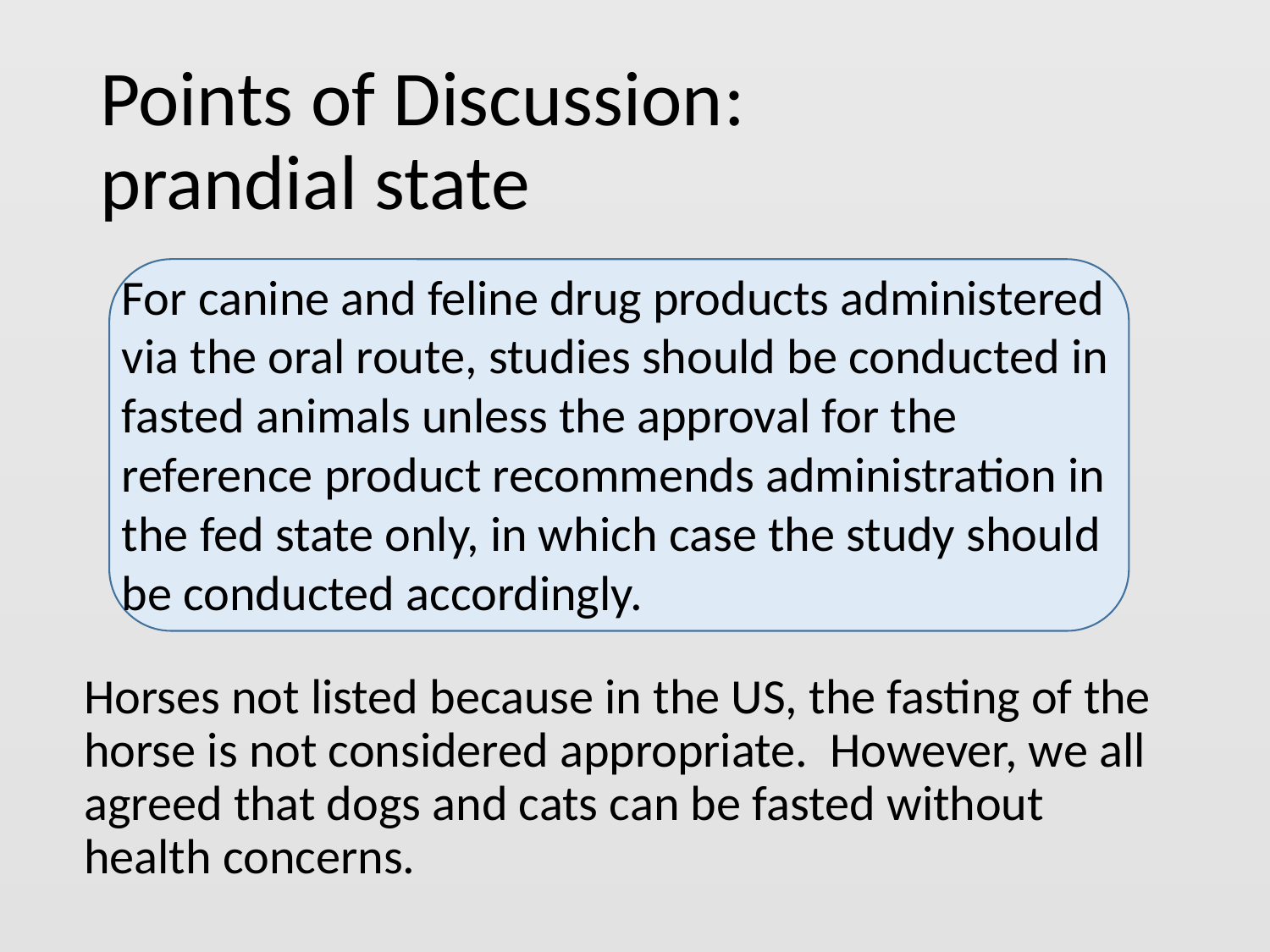

# Points of Discussion: prandial state

For canine and feline drug products administered via the oral route, studies should be conducted in fasted animals unless the approval for the reference product recommends administration in the fed state only, in which case the study should be conducted accordingly.
Horses not listed because in the US, the fasting of the horse is not considered appropriate.  However, we all agreed that dogs and cats can be fasted without health concerns.